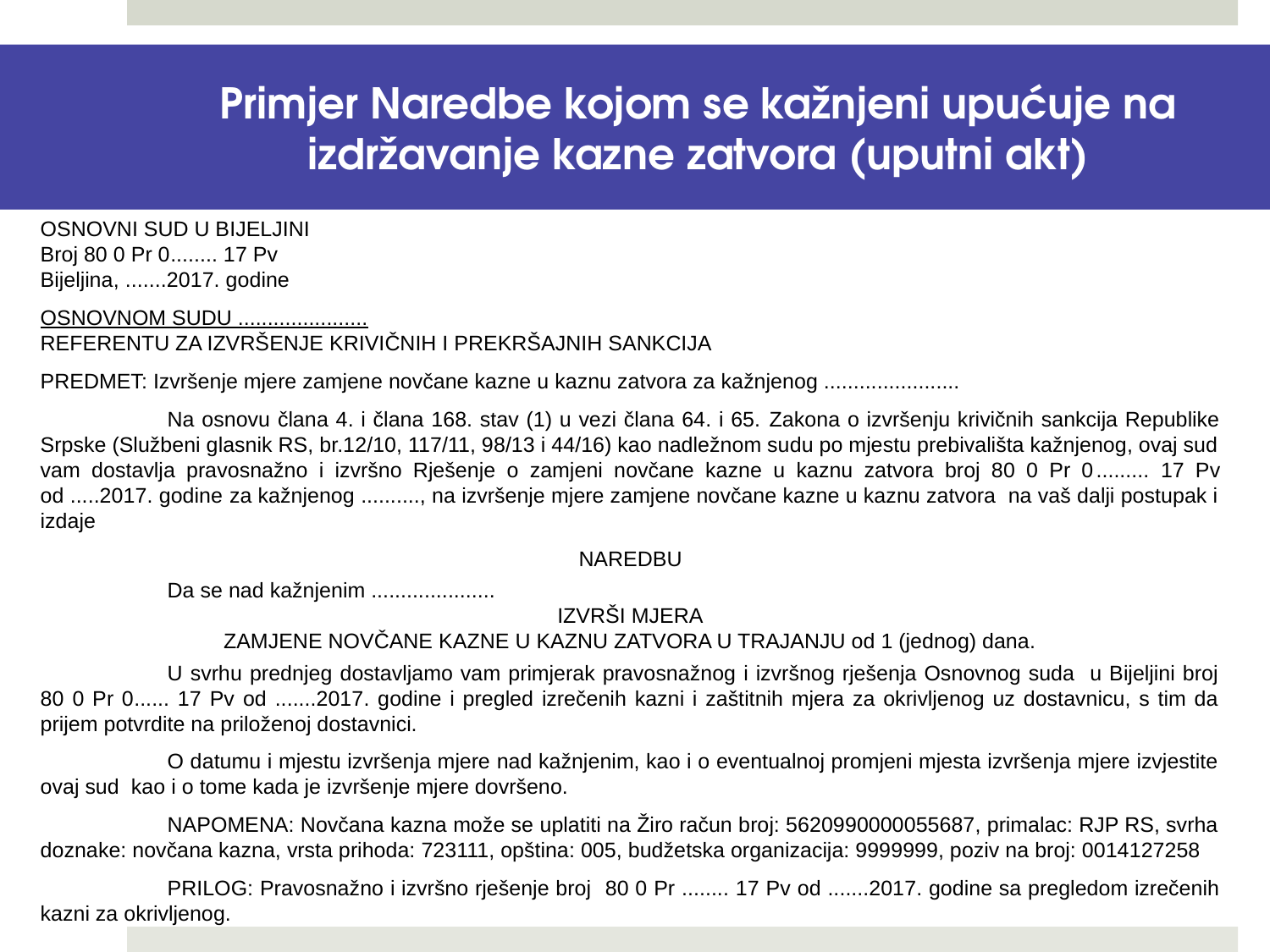

Primjer Naredbe kojom se kažnjeni upućuje na izdržavanje kazne zatvora (uputni akt)
OSNOVNI SUD U BIJELJINI
Broj 80 0 Pr 0........ 17 Pv
Bijeljina, .......2017. godine

OSNOVNOM SUDU ......................
REFERENTU ZA IZVRŠENJE KRIVIČNIH I PREKRŠAJNIH SANKCIJA

PREDMET: Izvršenje mjere zamjene novčane kazne u kaznu zatvora za kažnjenog .......................

	Na osnovu člana 4. i člana 168. stav (1) u vezi člana 64. i 65. Zakona o izvršenju krivičnih sankcija Republike Srpske (Službeni glasnik RS, br.12/10, 117/11, 98/13 i 44/16) kao nadležnom sudu po mjestu prebivališta kažnjenog, ovaj sud vam dostavlja pravosnažno i izvršno Rješenje o zamjeni novčane kazne u kaznu zatvora broj 80 0 Pr 0......... 17 Pv od .....2017. godine za kažnjenog .........., na izvršenje mjere zamjene novčane kazne u kaznu zatvora  na vaš dalji postupak i izdaje

NAREDBU

	Da se nad kažnjenim .....................
IZVRŠI MJERA
ZAMJENE NOVČANE KAZNE U KAZNU ZATVORA U TRAJANJU od 1 (jednog) dana.

	U svrhu prednjeg dostavljamo vam primjerak pravosnažnog i izvršnog rješenja Osnovnog suda  u Bijeljini broj 80 0 Pr 0...... 17 Pv od .......2017. godine i pregled izrečenih kazni i zaštitnih mjera za okrivljenog uz dostavnicu, s tim da prijem potvrdite na priloženoj dostavnici.

	O datumu i mjestu izvršenja mjere nad kažnjenim, kao i o eventualnoj promjeni mjesta izvršenja mjere izvjestite ovaj sud  kao i o tome kada je izvršenje mjere dovršeno.

	NAPOMENA: Novčana kazna može se uplatiti na Žiro račun broj: 5620990000055687, primalac: RJP RS, svrha doznake: novčana kazna, vrsta prihoda: 723111, opština: 005, budžetska organizacija: 9999999, poziv na broj: 0014127258

	PRILOG: Pravosnažno i izvršno rješenje broj  80 0 Pr ........ 17 Pv od .......2017. godine sa pregledom izrečenih kazni za okrivljenog.